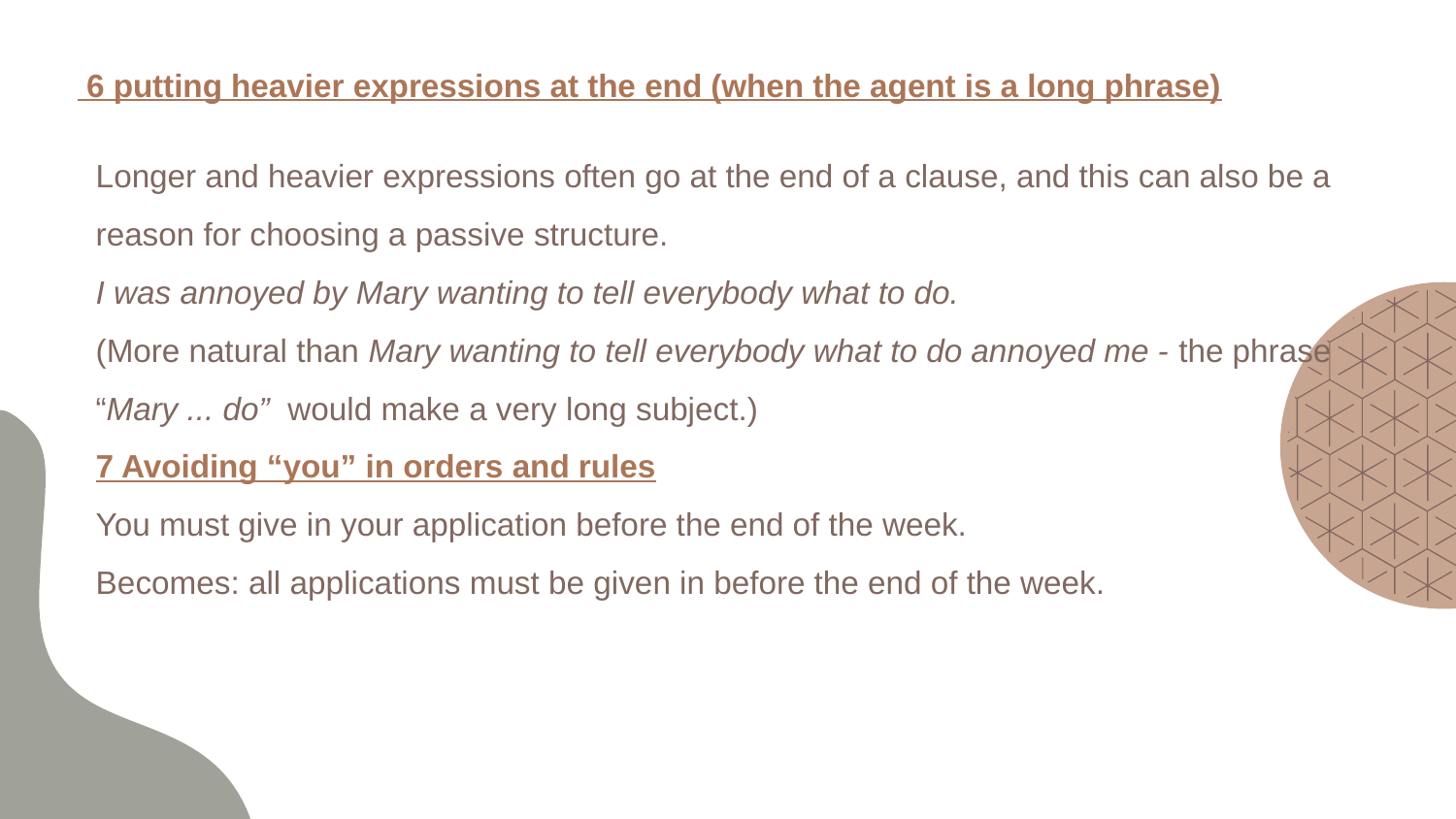

6 putting heavier expressions at the end (when the agent is a long phrase)
Longer and heavier expressions often go at the end of a clause, and this can also be a reason for choosing a passive structure.
I was annoyed by Mary wanting to tell everybody what to do.
(More natural than Mary wanting to tell everybody what to do annoyed me - the phrase “Mary ... do”  would make a very long subject.)
7 Avoiding “you” in orders and rules
You must give in your application before the end of the week.
Becomes: all applications must be given in before the end of the week.